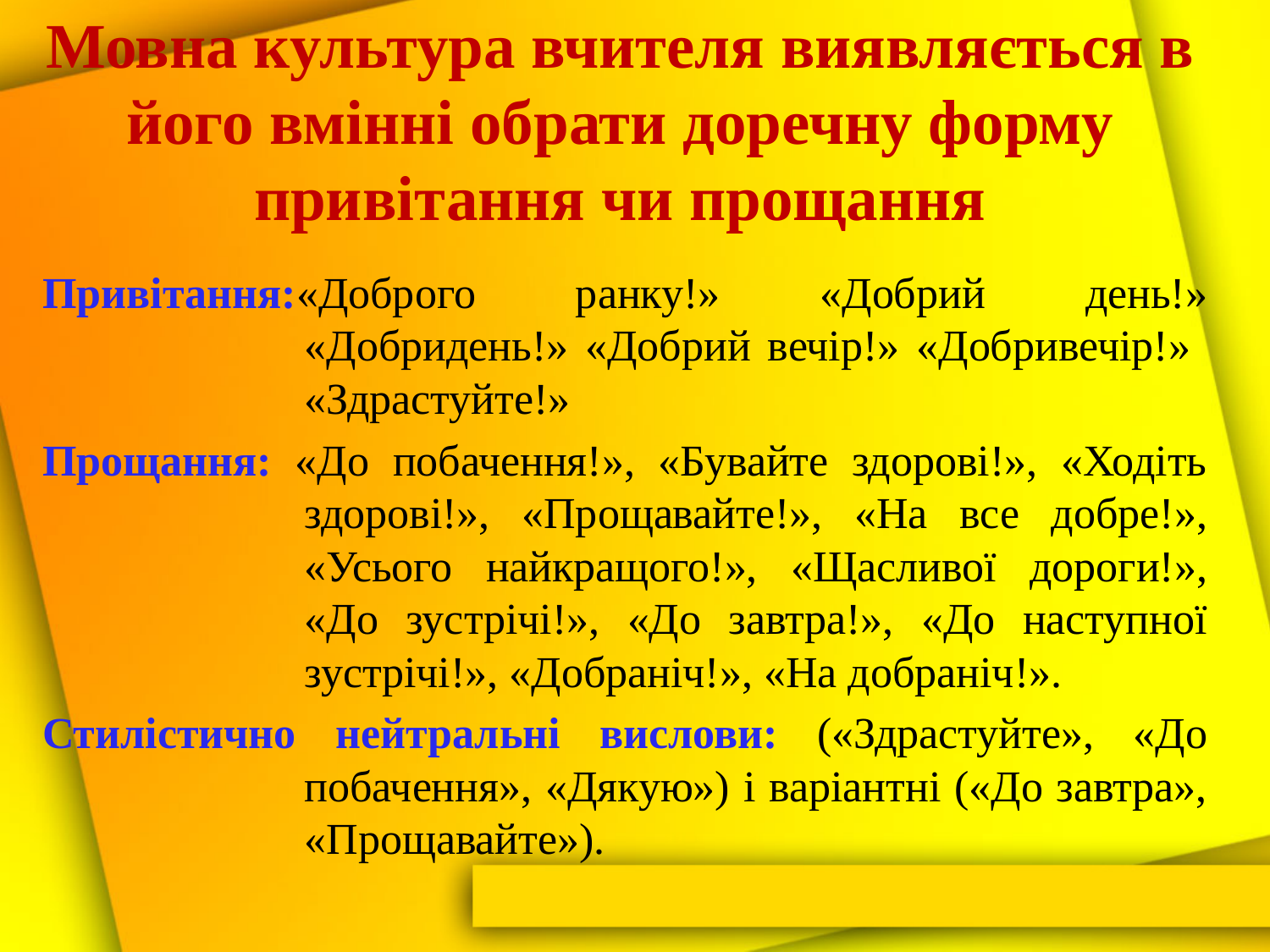

# Мовна культура вчителя виявляється в його вмінні обрати доречну форму привітання чи прощання
Привітання:«Доброго ранку!» «Добрий день!» «Добридень!» «Добрий вечір!» «Добривечір!»  «Здрастуйте!»
Прощання: «До побачення!», «Бувайте здорові!», «Ходіть здорові!», «Прощавайте!», «На все добре!», «Усього найкращого!», «Щасливої дороги!», «До зустрічі!», «До завтра!», «До наступної зустрічі!», «Добраніч!», «На добраніч!».
Стилістично нейтральні вислови: («Здрастуйте», «До побачення», «Дякую») і варіантні («До завтра», «Прощавайте»).